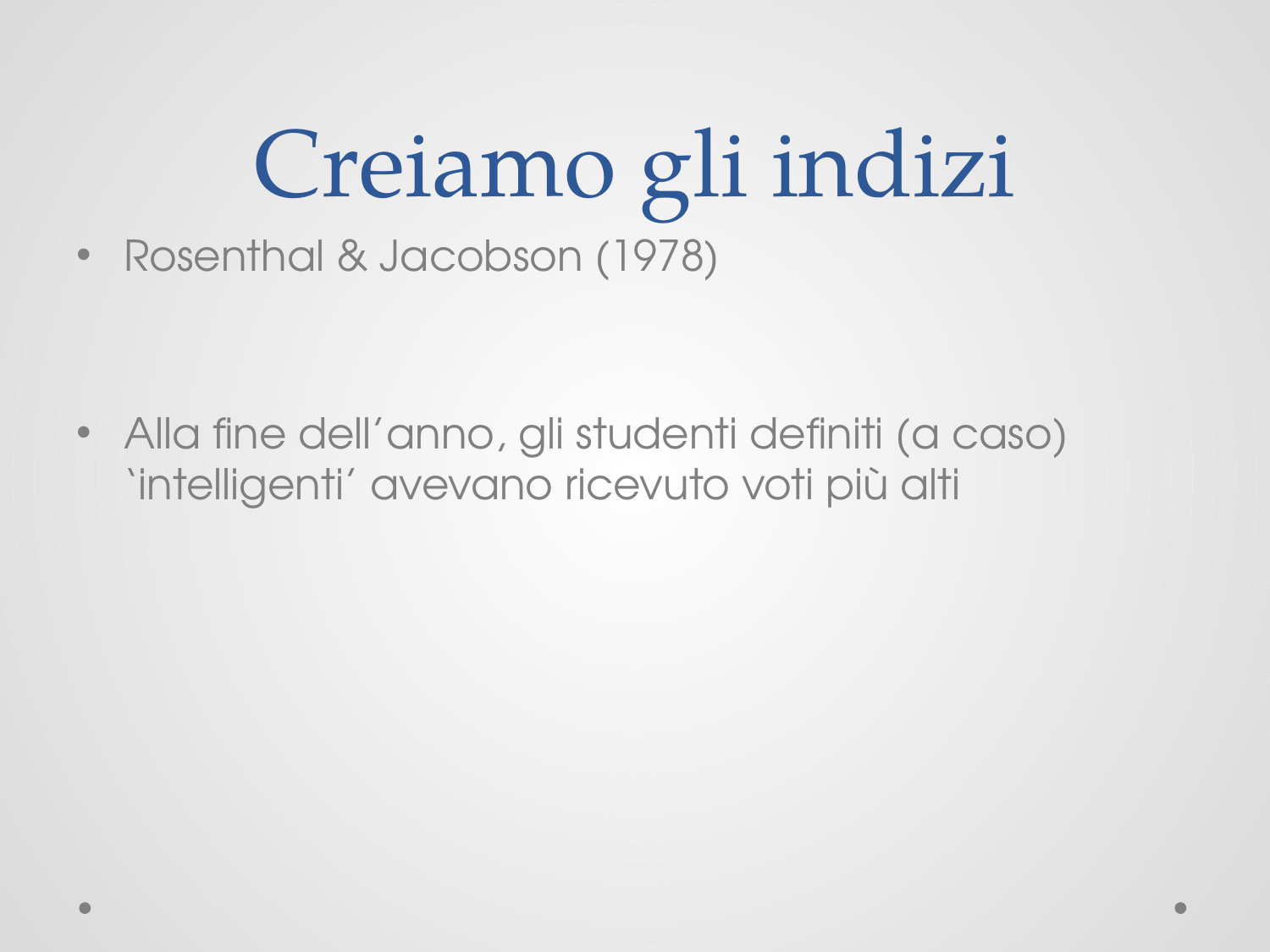

# Creiamo gli indizi
Rosenthal & Jacobson (1978)

Alla fine dell’anno, gli studenti definiti (a caso) ‘intelligenti’ avevano ricevuto voti più alti